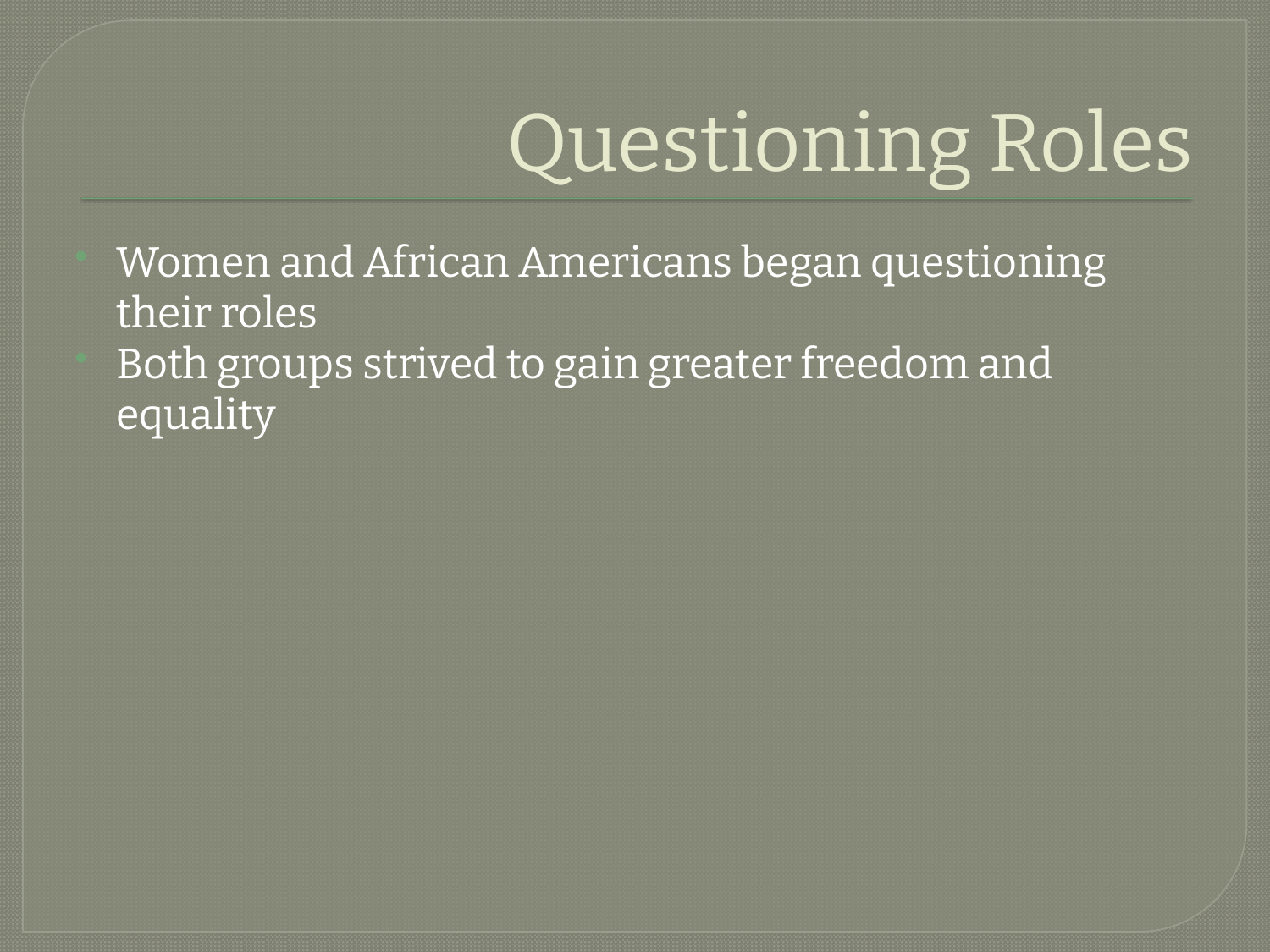

# Questioning Roles
Women and African Americans began questioning their roles
Both groups strived to gain greater freedom and equality